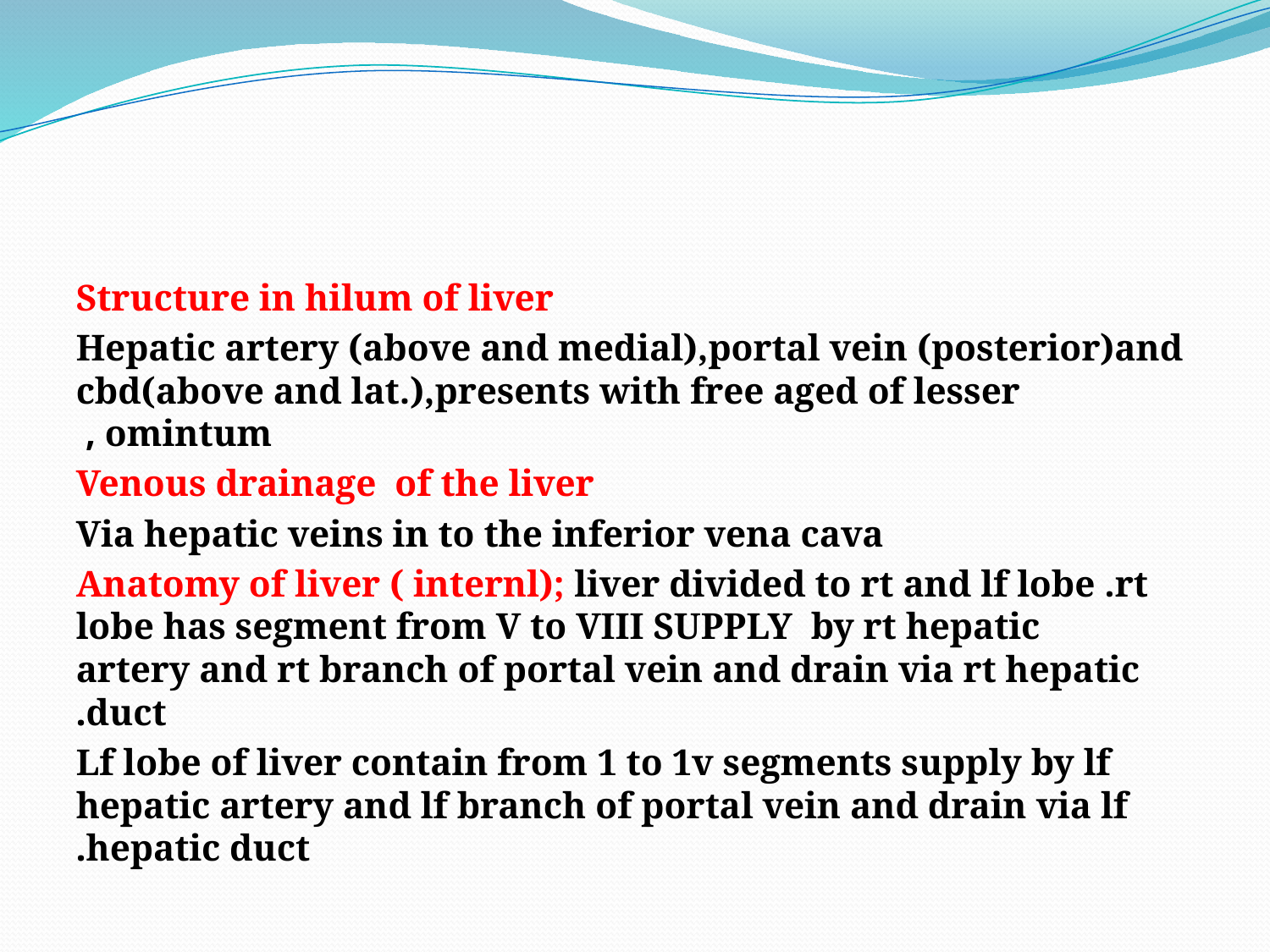

#
Structure in hilum of liver
Hepatic artery (above and medial),portal vein (posterior)and cbd(above and lat.),presents with free aged of lesser omintum ,
Venous drainage  of the liver
Via hepatic veins in to the inferior vena cava
Anatomy of liver ( internl); liver divided to rt and lf lobe .rt lobe has segment from V to VIII SUPPLY  by rt hepatic artery and rt branch of portal vein and drain via rt hepatic duct.
Lf lobe of liver contain from 1 to 1v segments supply by lf hepatic artery and lf branch of portal vein and drain via lf hepatic duct.